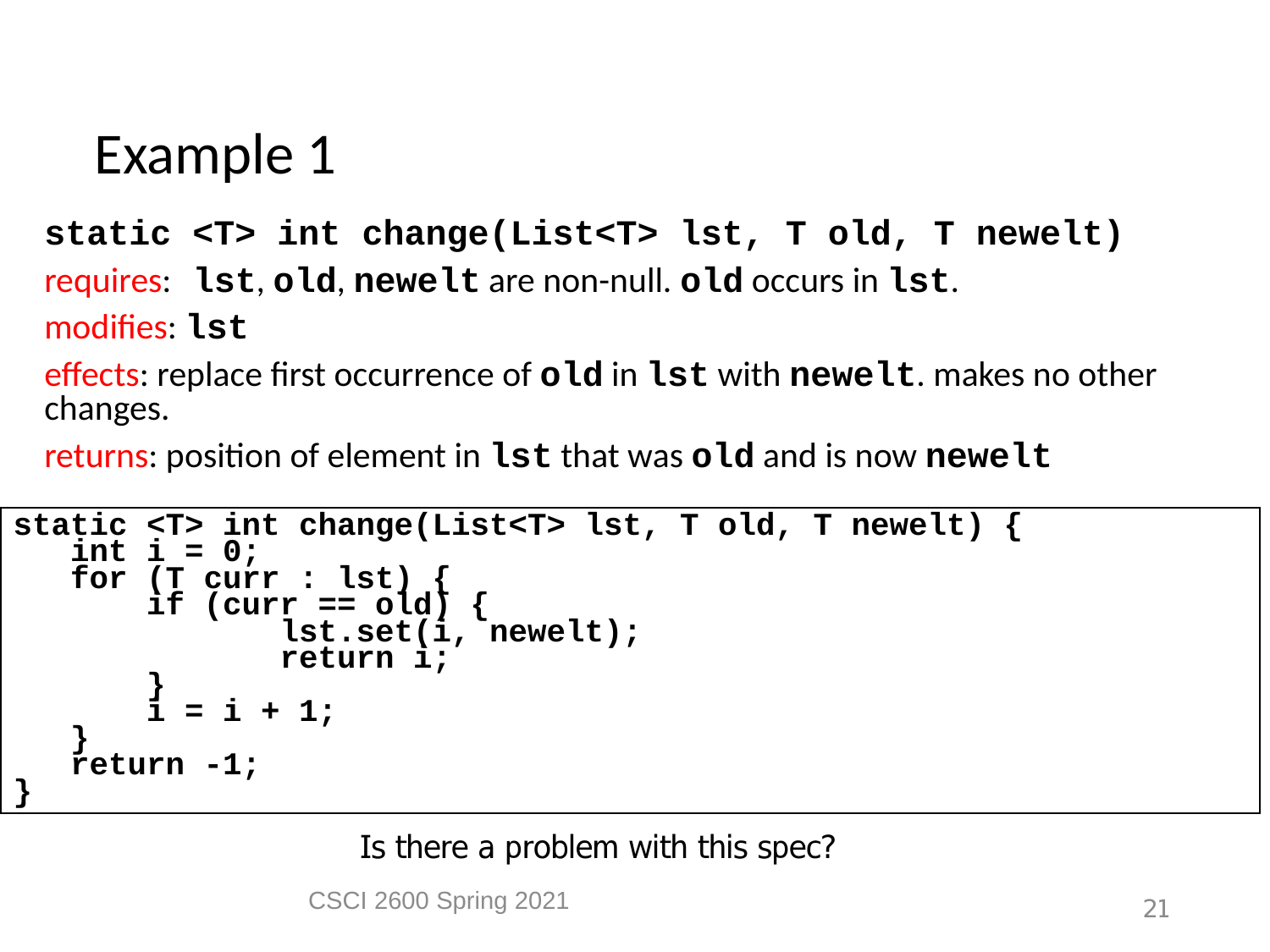

Example 1
static <T> int change(List<T> lst, T old, T newelt)
requires: lst, old, newelt are non-null. old occurs in lst.
modifies: lst
effects: replace first occurrence of old in lst with newelt. makes no other changes.
returns: position of element in lst that was old and is now newelt
static <T> int change(List<T> lst, T old, T newelt) {
   int i = 0;
   for (T curr : lst) {
       if (curr == old) {
              lst.set(i, newelt);
              return i;
       }
       i = i + 1;
   }
   return -1;
}
Is there a problem with this spec?
CSCI 2600 Spring 2021
21